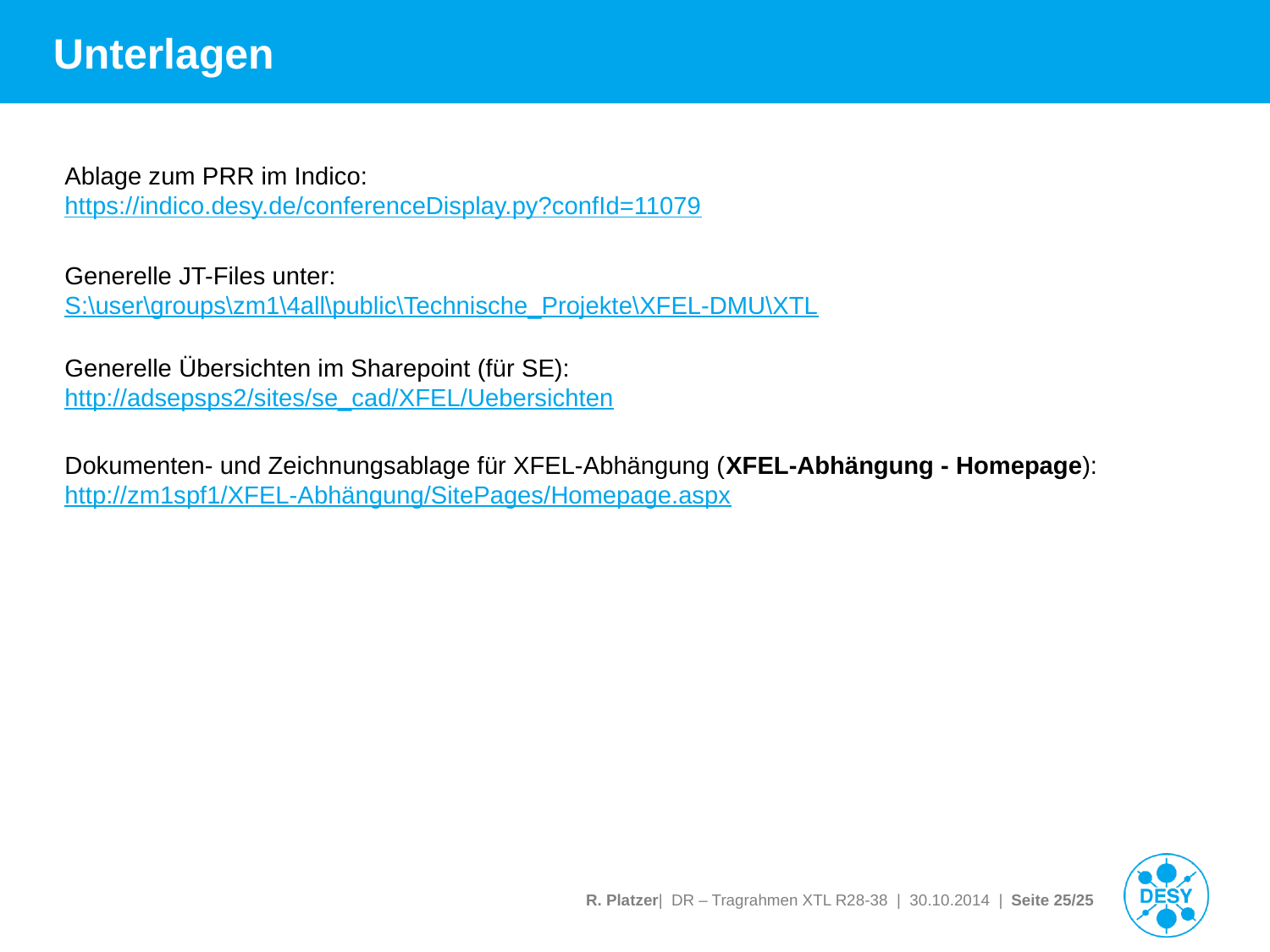

# Unterlagen
Ablage zum PRR im Indico:
https://indico.desy.de/conferenceDisplay.py?confId=11079
Generelle JT-Files unter:
S:\user\groups\zm1\4all\public\Technische_Projekte\XFEL-DMU\XTL
Generelle Übersichten im Sharepoint (für SE):
http://adsepsps2/sites/se_cad/XFEL/Uebersichten
Dokumenten- und Zeichnungsablage für XFEL-Abhängung (XFEL-Abhängung - Homepage):
http://zm1spf1/XFEL-Abhängung/SitePages/Homepage.aspx